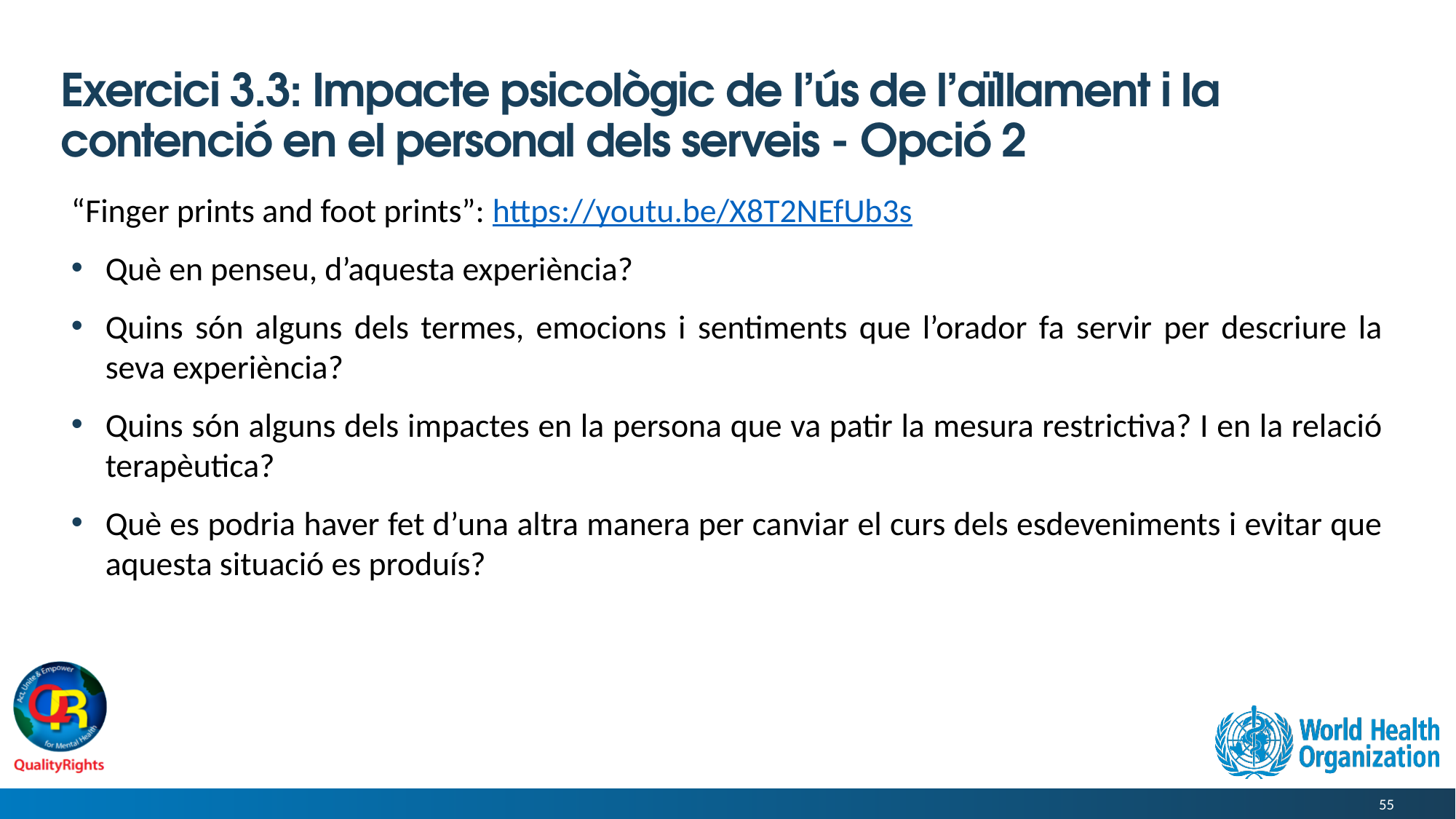

# Exercici 3.3: Impacte psicològic de l’ús de l’aïllament i la contenció en el personal dels serveis - Opció 2
“Finger prints and foot prints”: https://youtu.be/X8T2NEfUb3s
Què en penseu, d’aquesta experiència?
Quins són alguns dels termes, emocions i sentiments que l’orador fa servir per descriure la seva experiència?
Quins són alguns dels impactes en la persona que va patir la mesura restrictiva? I en la relació terapèutica?
Què es podria haver fet d’una altra manera per canviar el curs dels esdeveniments i evitar que aquesta situació es produís?